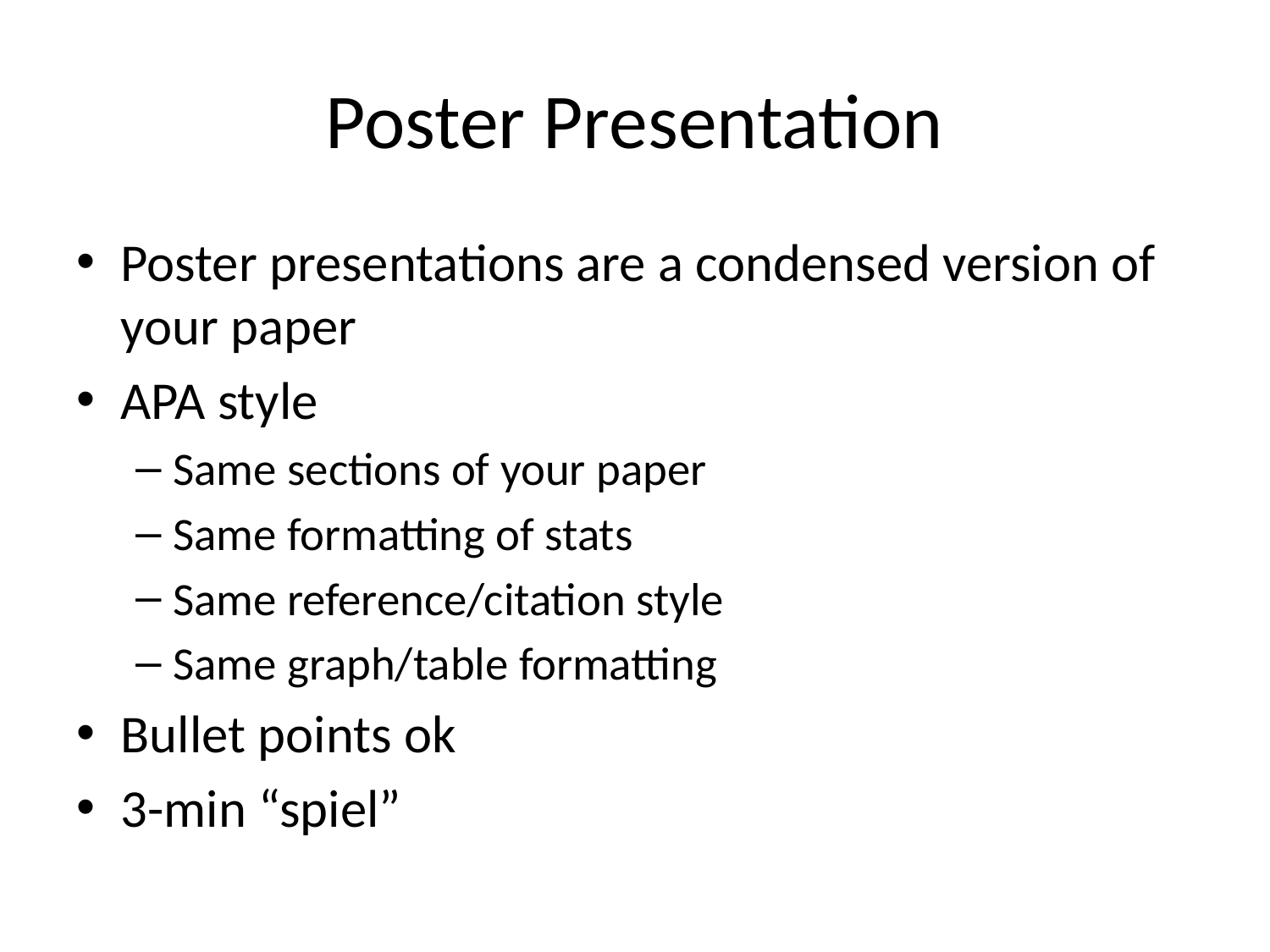

# Poster Presentation
Poster presentations are a condensed version of your paper
APA style
Same sections of your paper
Same formatting of stats
Same reference/citation style
Same graph/table formatting
Bullet points ok
3-min “spiel”